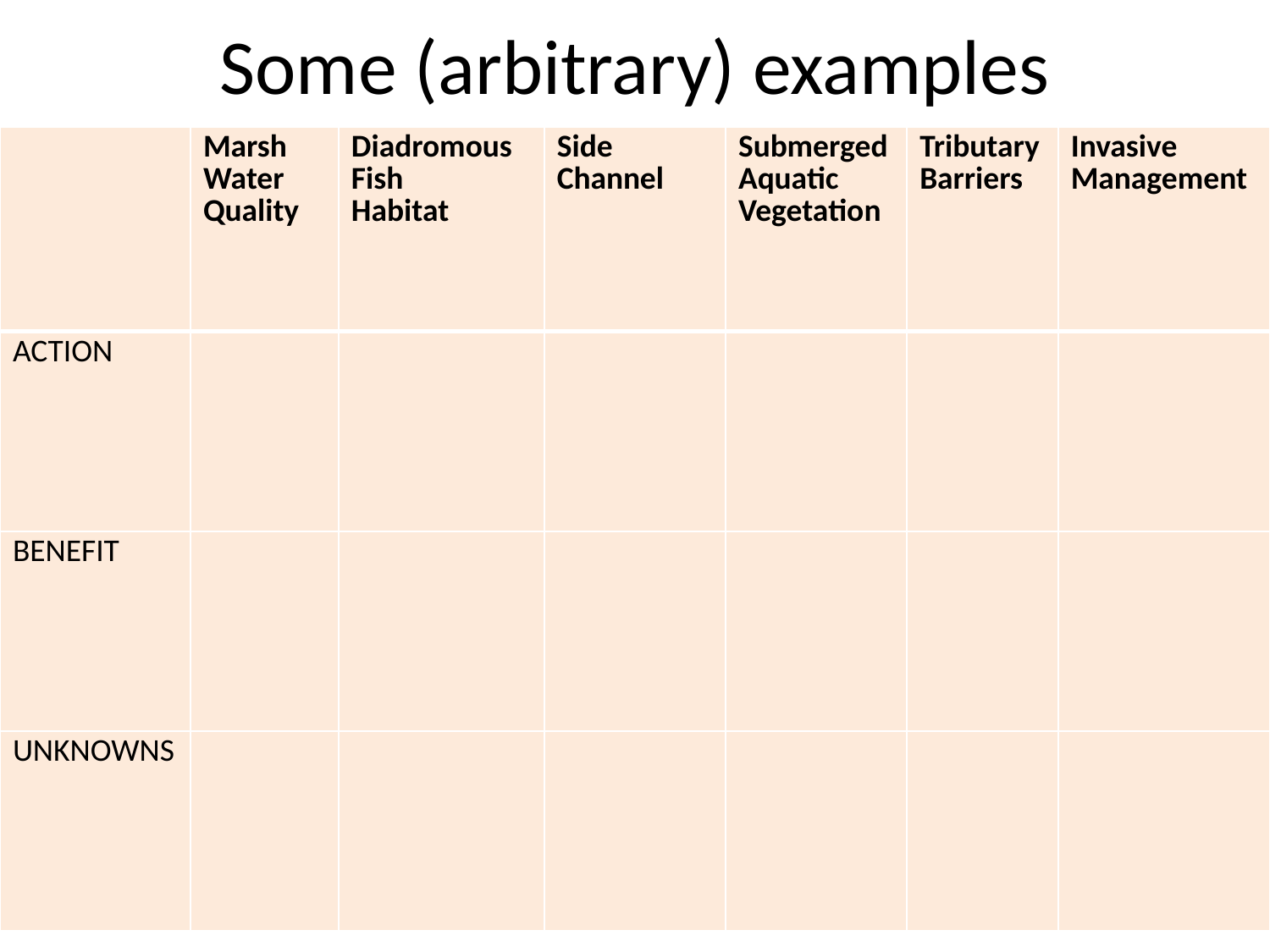

# Some (arbitrary) examples
|  | Marsh Water Quality | Diadromous Fish Habitat | Side Channel | Submerged Aquatic Vegetation | Tributary Barriers | Invasive Management |
| --- | --- | --- | --- | --- | --- | --- |
| ACTION |  |  |  |  |  |  |
| BENEFIT |  |  |  |  |  |  |
| UNKNOWNS |  |  |  |  |  |  |